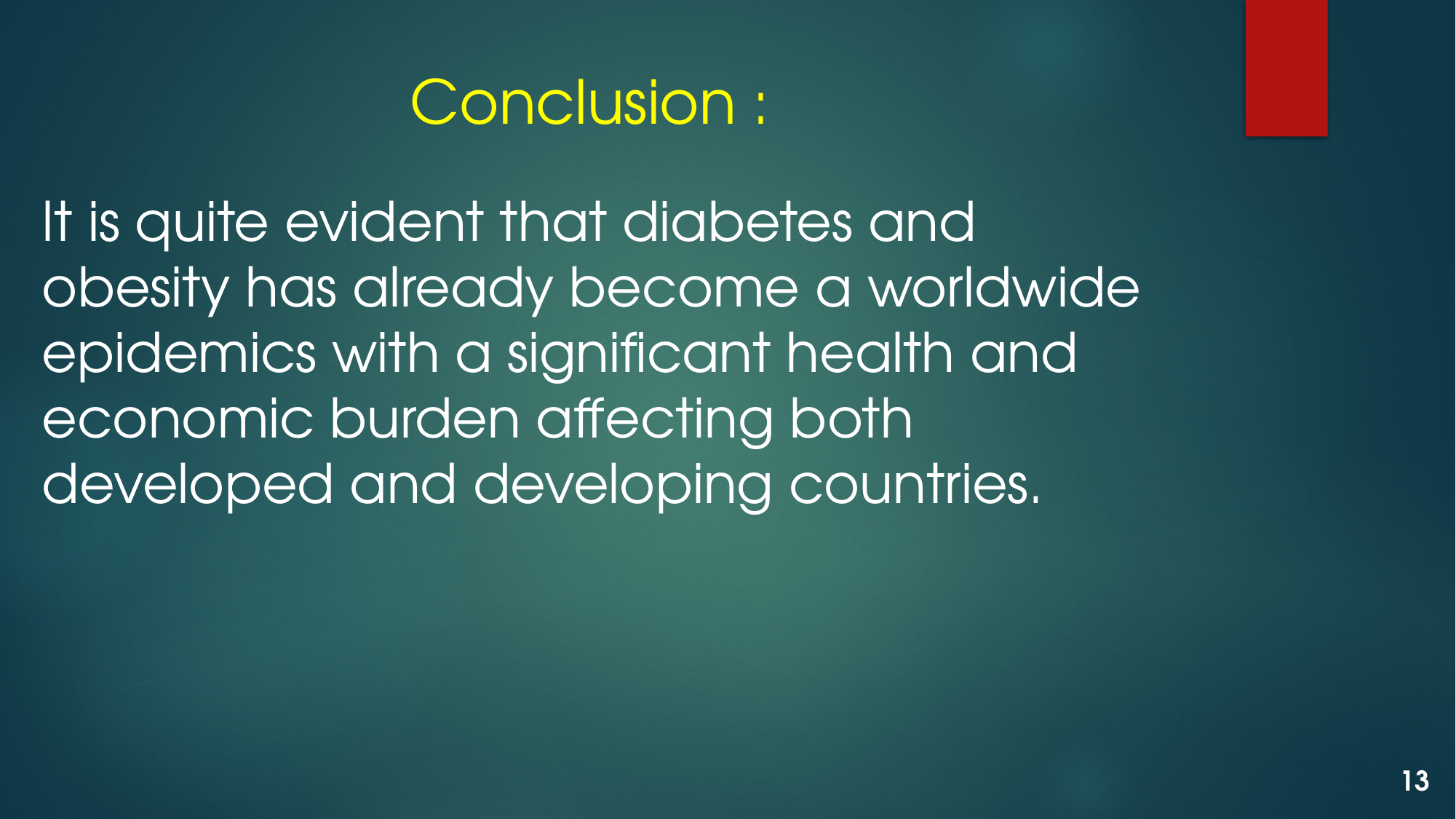

Conclusion :

It is quite evident that diabetes and obesity has already become a worldwide epidemics with a significant health and economic burden affecting both developed and developing countries.
13